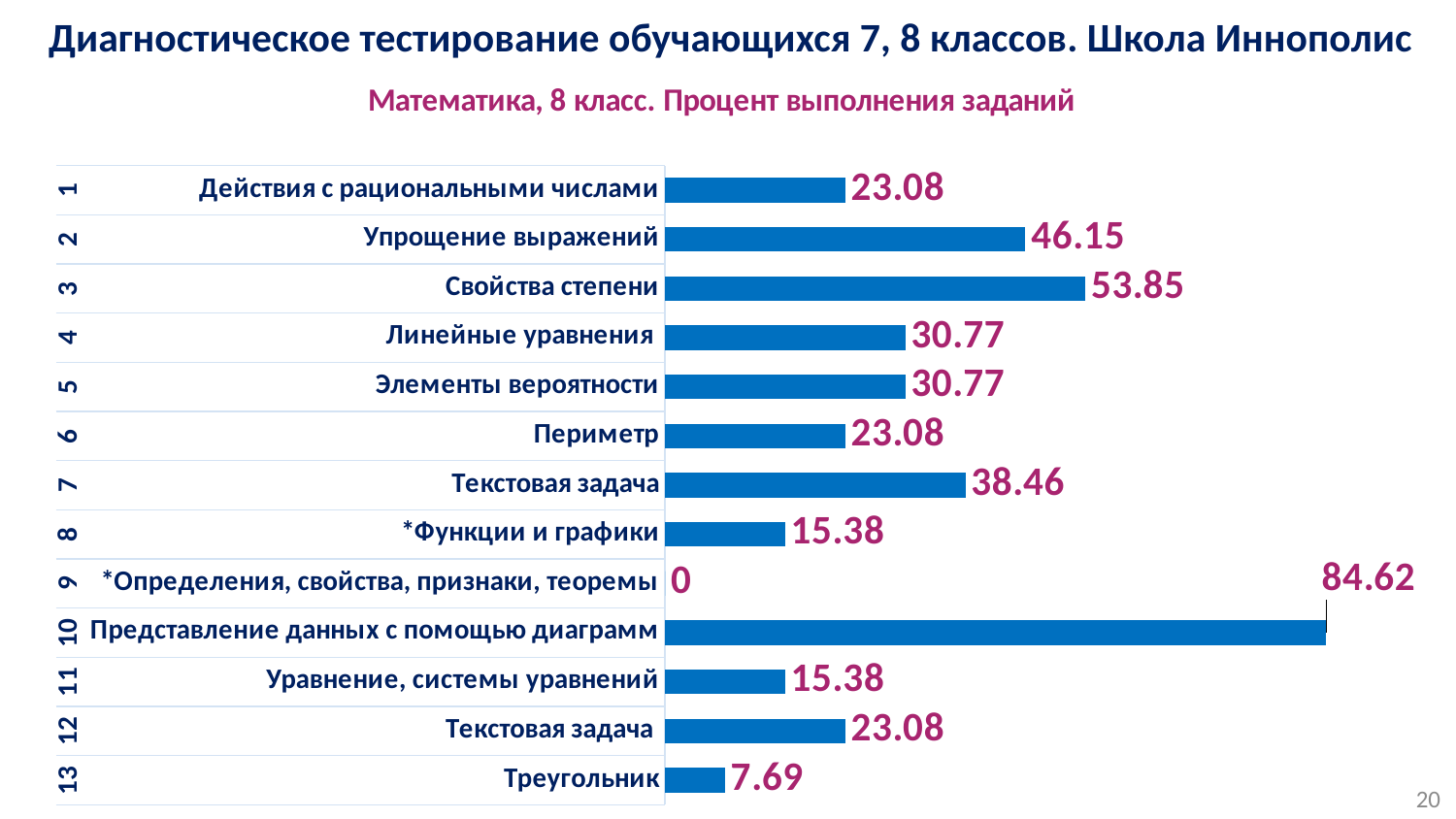

Диагностическое тестирование обучающихся 7, 8 классов. Школа Иннополис

### Chart: Математика, 8 класс. Процент выполнения заданий

| Category |  |
|---|---|
| Действия с рациональными числами | 23.08 |
| Упрощение выражений | 46.15 |
| Свойства степени | 53.85 |
| Линейные уравнения  | 30.77 |
| Элементы вероятности | 30.77 |
| Периметр | 23.08 |
| Текстовая задача | 38.46 |
| *Функции и графики | 15.38 |
| *Определения, свойства, признаки, теоремы | 0.0 |
| Представление данных с помощью диаграмм | 84.62 |
| Уравнение, системы уравнений | 15.38 |
| Текстовая задача  | 23.08 |
| Треугольник | 7.69 |
20